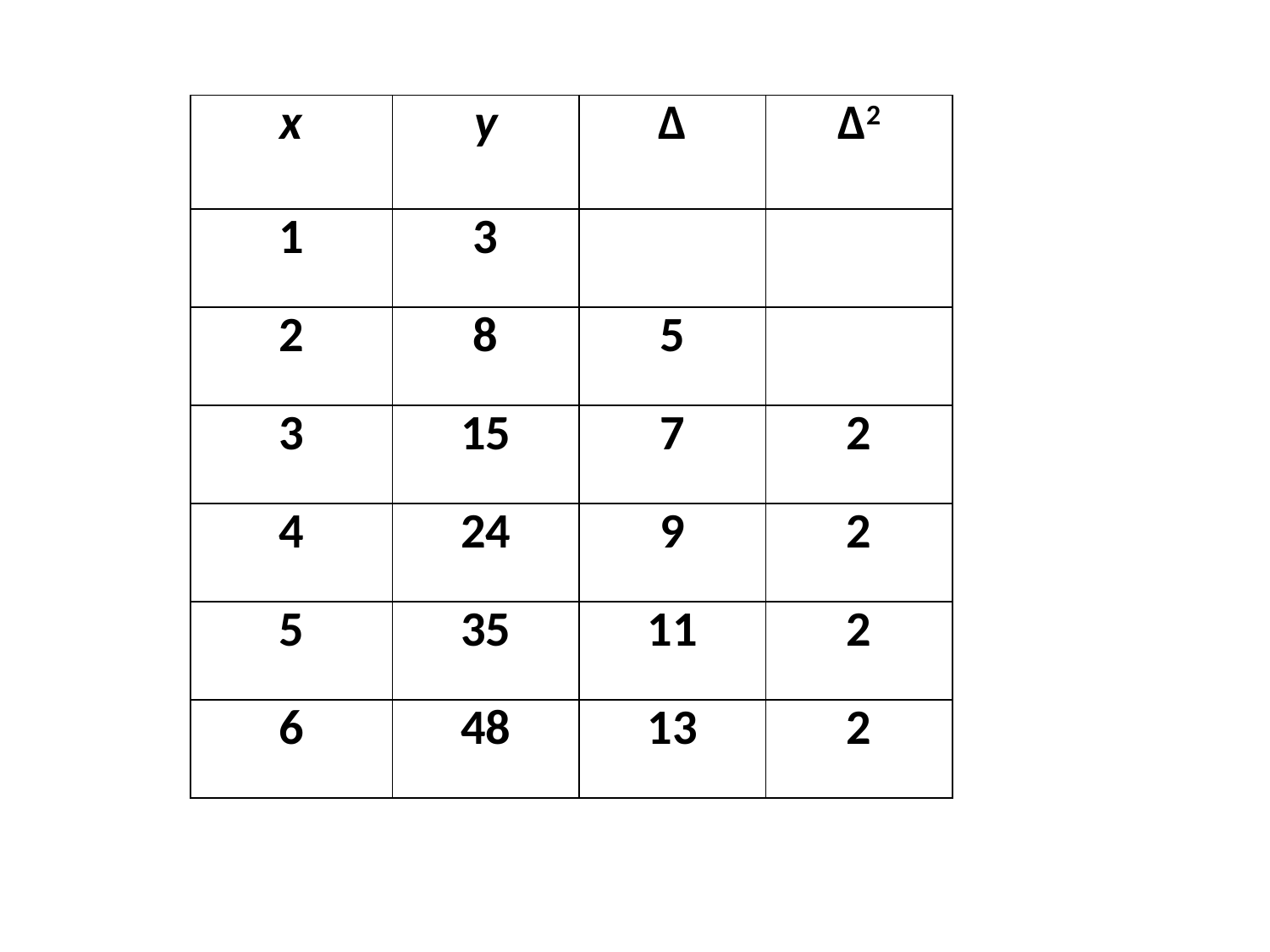

| x | y | Δ | Δ2 |
| --- | --- | --- | --- |
| 1 | 3 |  |  |
| 2 | 8 | 5 |  |
| 3 | 15 | 7 | 2 |
| 4 | 24 | 9 | 2 |
| 5 | 35 | 11 | 2 |
| 6 | 48 | 13 | 2 |